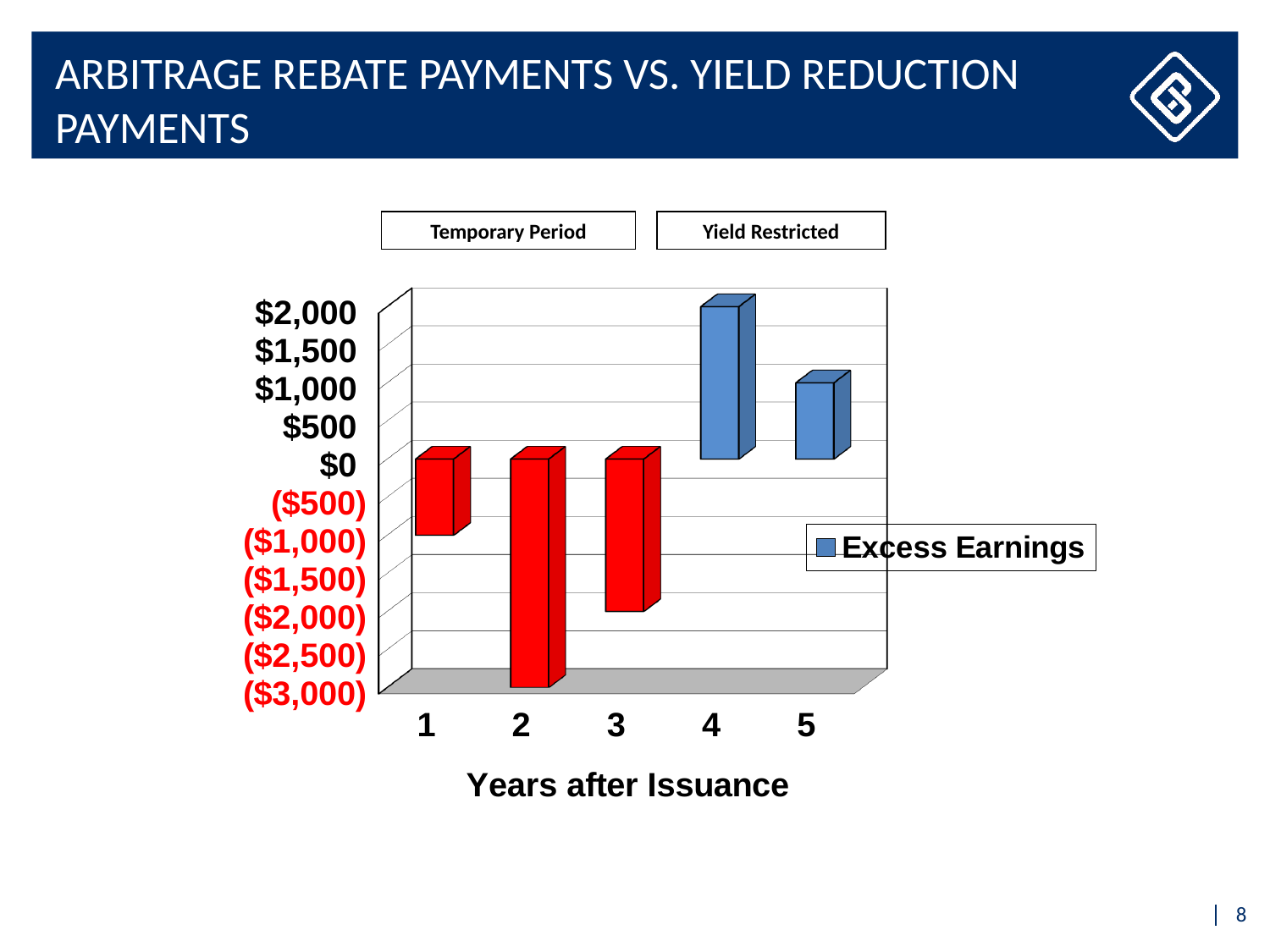

# Arbitrage Rebate Payments vs. Yield Reduction Payments
Temporary Period
Yield Restricted

[unsupported chart]

8